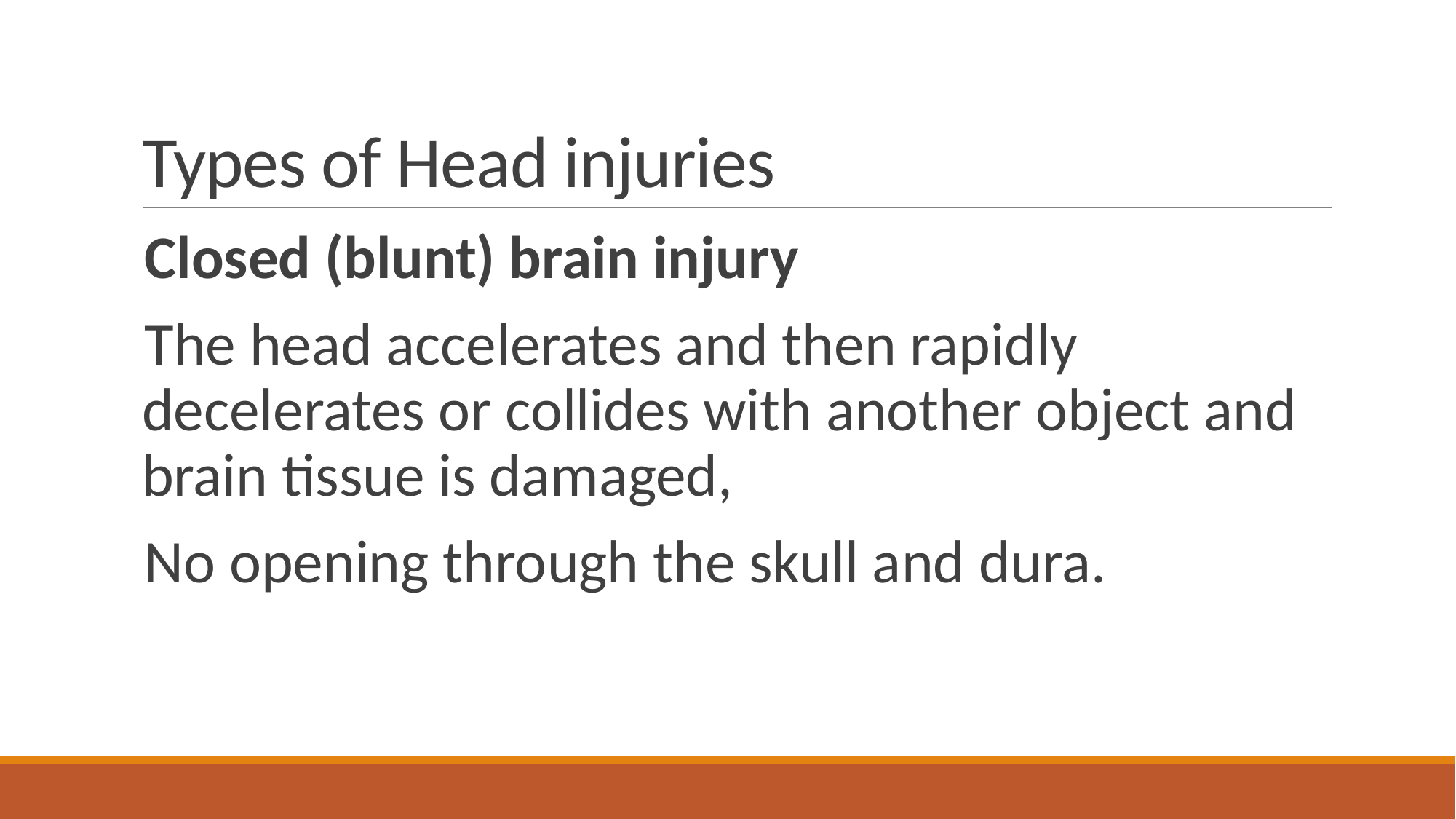

# Types of Head injuries
Closed (blunt) brain injury
The head accelerates and then rapidly decelerates or collides with another object and brain tissue is damaged,
No opening through the skull and dura.